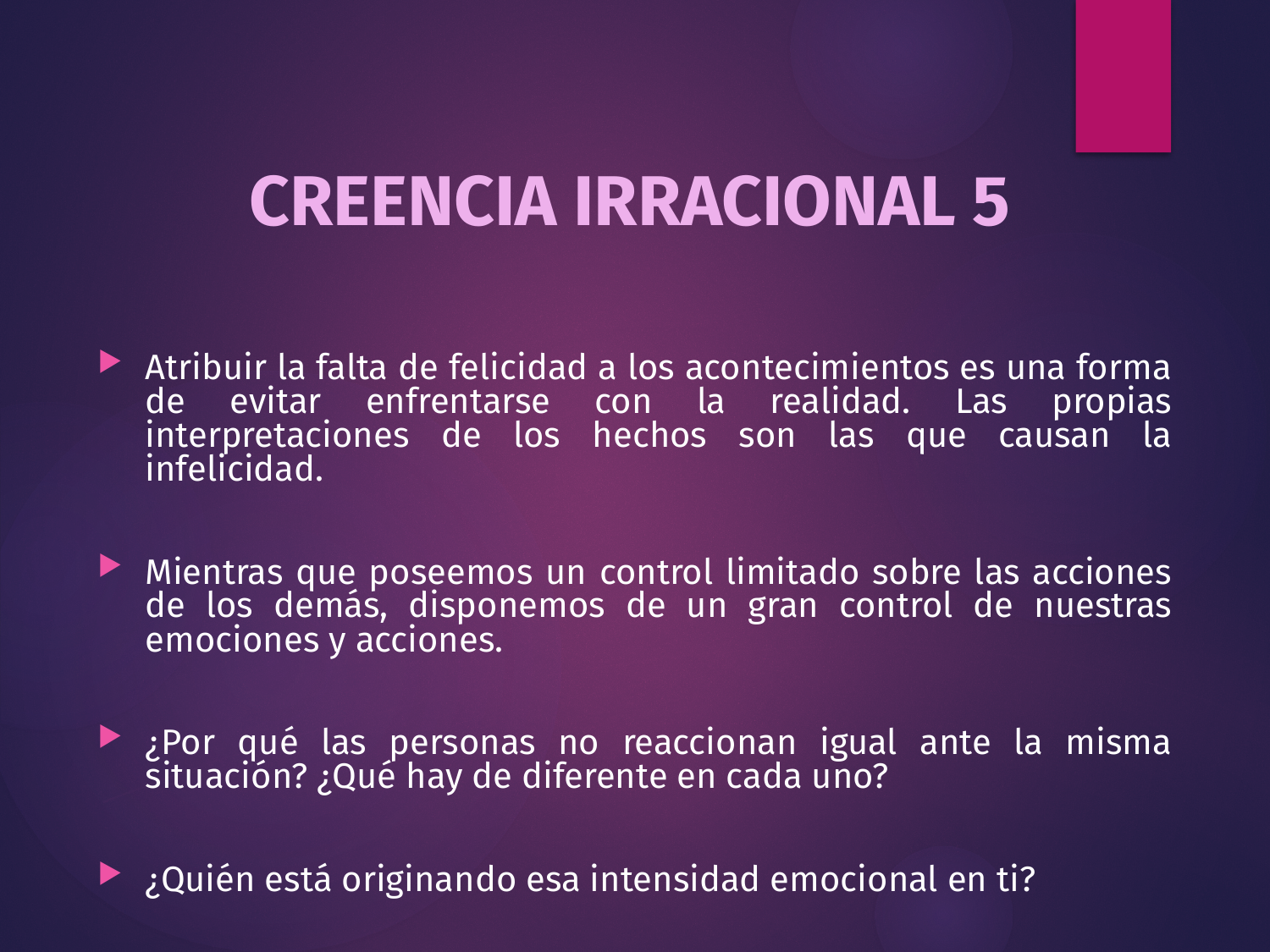

CREENCIA IRRACIONAL 5

Atribuir la falta de felicidad a los acontecimientos es una forma de evitar enfrentarse con la realidad. Las propias interpretaciones de los hechos son las que causan la infelicidad.

Mientras que poseemos un control limitado sobre las acciones de los demás, disponemos de un gran control de nuestras emociones y acciones.

¿Por qué las personas no reaccionan igual ante la misma situación? ¿Qué hay de diferente en cada uno?

¿Quién está originando esa intensidad emocional en ti?

¿Cuántas veces has hecho esfuerzos enérgicos por controlar tus emociones?